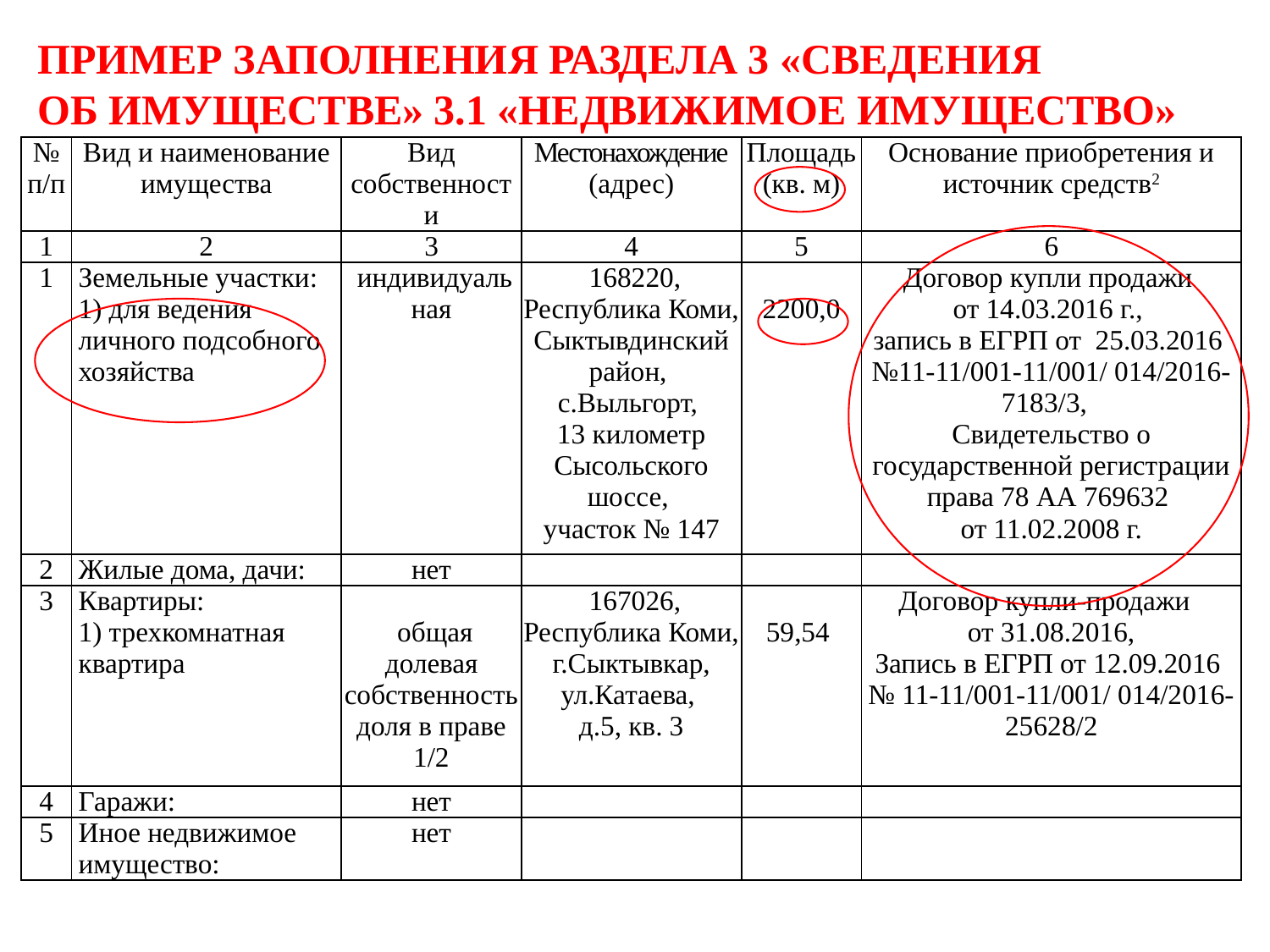

ПРИМЕР ЗАПОЛНЕНИЯ РАЗДЕЛА 3 «СВЕДЕНИЯ
ОБ ИМУЩЕСТВЕ» 3.1 «НЕДВИЖИМОЕ ИМУЩЕСТВО»
| № п/п | Вид и наименование имущества | Вид собственности | Местонахождение (адрес) | Площадь (кв. м) | Основание приобретения и источник средств2 |
| --- | --- | --- | --- | --- | --- |
| 1 | 2 | 3 | 4 | 5 | 6 |
| 1 | Земельные участки: 1) для ведения личного подсобного хозяйства | индивидуальная | 168220, Республика Коми, Сыктывдинский район, с.Выльгорт, 13 километр Сысольского шоссе, участок № 147 | 2200,0 | Договор купли продажи от 14.03.2016 г., запись в ЕГРП от 25.03.2016 №11-11/001-11/001/ 014/2016-7183/3, Свидетельство о государственной регистрации права 78 АА 769632 от 11.02.2008 г. |
| 2 | Жилые дома, дачи: | нет |  |  |  |
| 3 | Квартиры: 1) трехкомнатная квартира | общая долевая собственность доля в праве 1/2 | 167026, Республика Коми, г.Сыктывкар, ул.Катаева, д.5, кв. 3 | 59,54 | Договор купли-продажи от 31.08.2016, Запись в ЕГРП от 12.09.2016 № 11-11/001-11/001/ 014/2016-25628/2 |
| 4 | Гаражи: | нет |  |  |  |
| 5 | Иное недвижимое имущество: | нет |  |  |  |